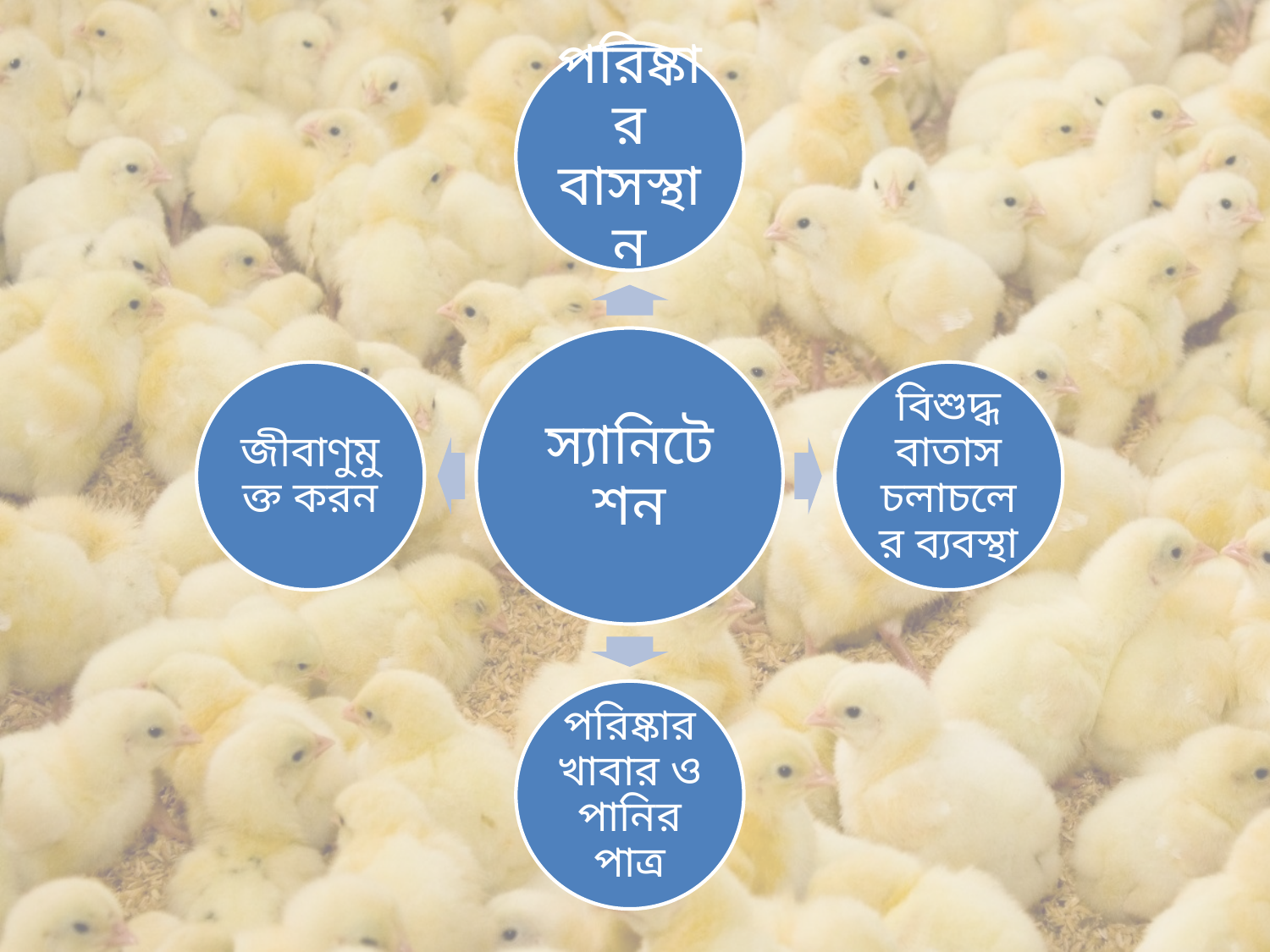

স্যানিটেশন

পরিষ্কার বাসস্থান

বিশুদ্ধ বাতাস চলাচলের ব্যবস্থা

পরিষ্কার খাবার ও পানির পাত্র

জীবাণুমুক্ত করন